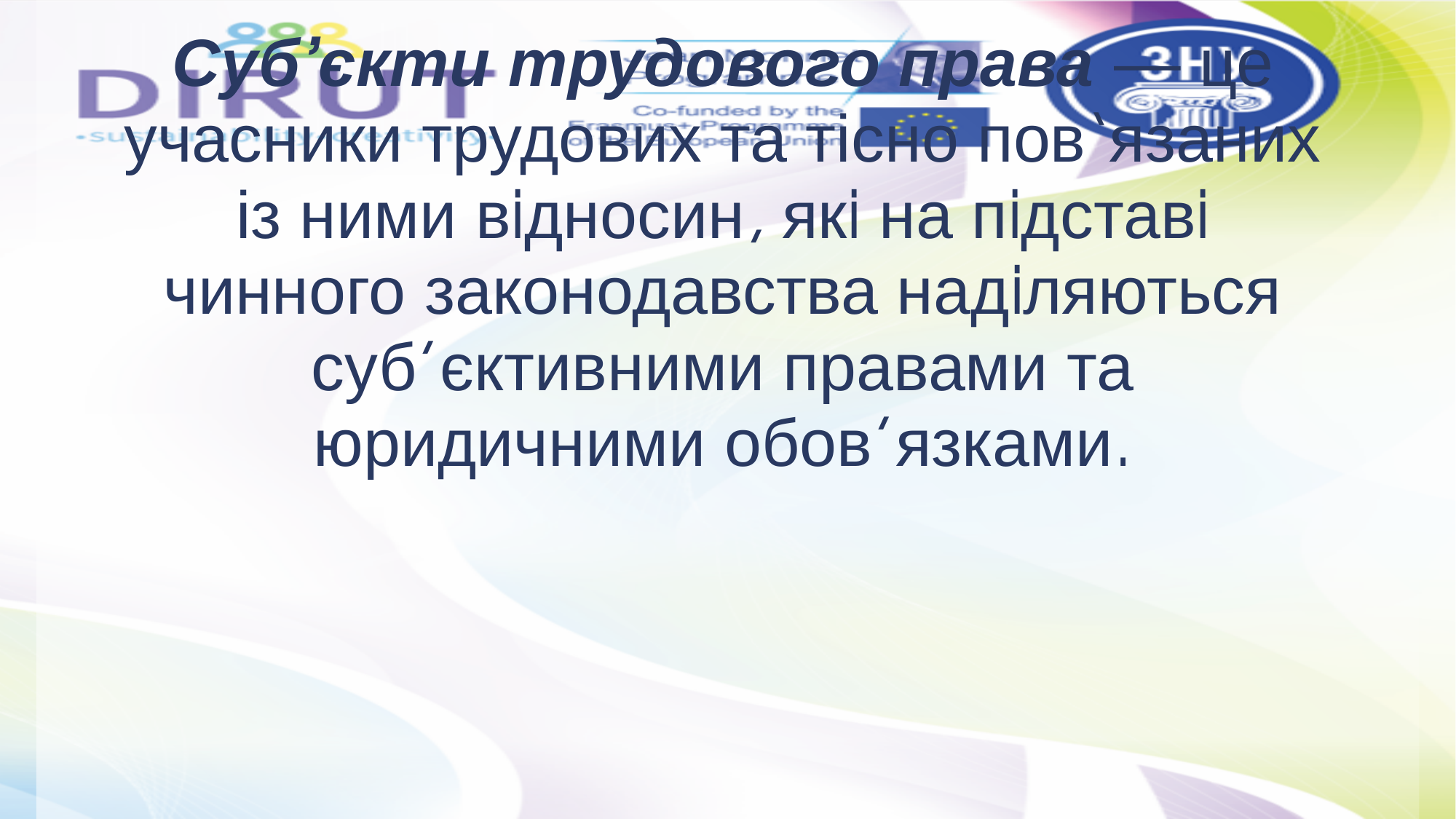

Суб’єкти трудового права — це учасники трудових та тісно пов‘язаних із ними вiдносин, якi на пiдставi чинного законодавства надiляються суб’єктивними правами та юридичними обов’язками.